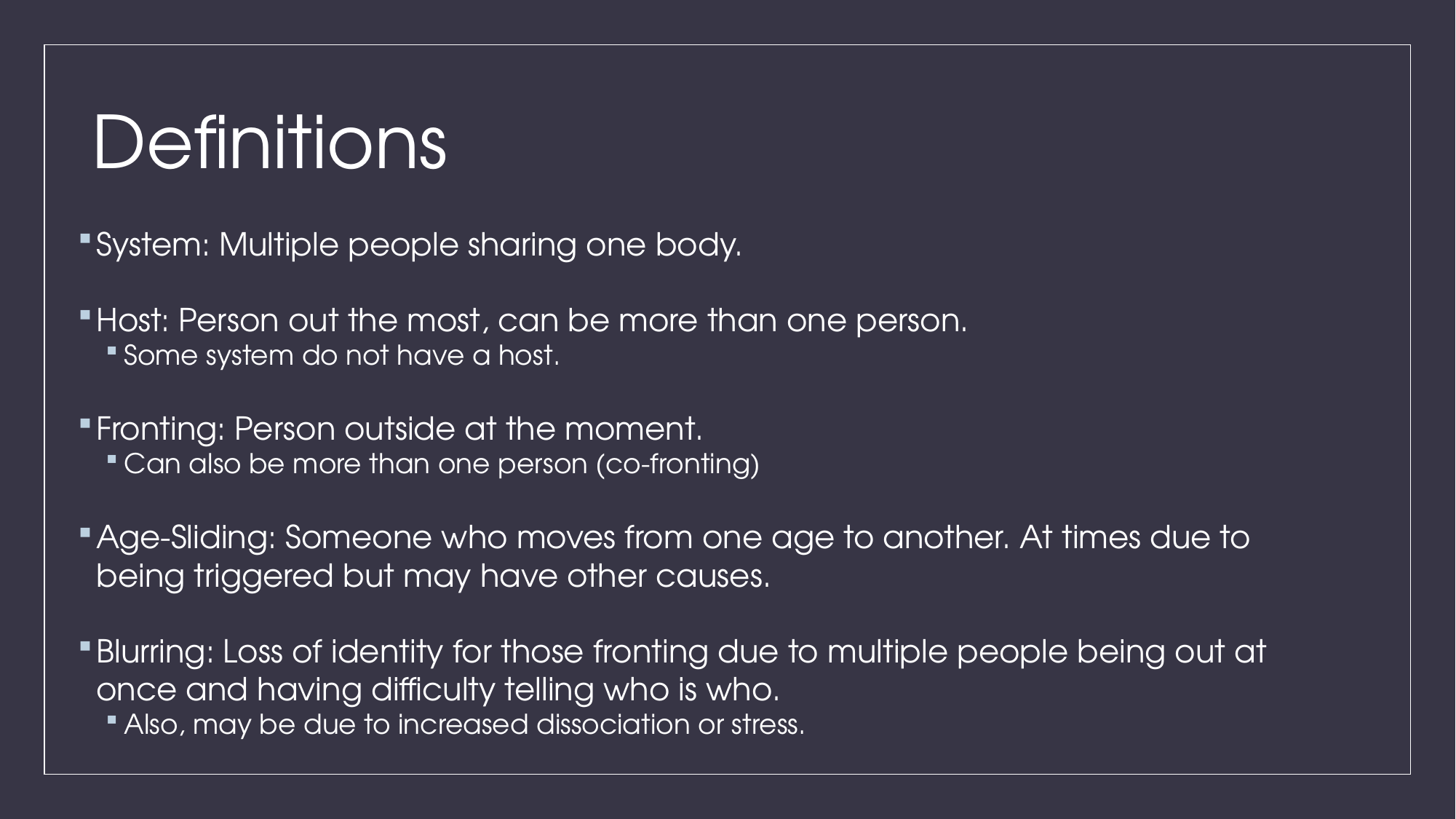

# Definitions
System: Multiple people sharing one body.

Host: Person out the most, can be more than one person.
Some system do not have a host.

Fronting: Person outside at the moment.
Can also be more than one person (co-fronting)

Age-Sliding: Someone who moves from one age to another. At times due to being triggered but may have other causes.

Blurring: Loss of identity for those fronting due to multiple people being out at once and having difficulty telling who is who.
Also, may be due to increased dissociation or stress.